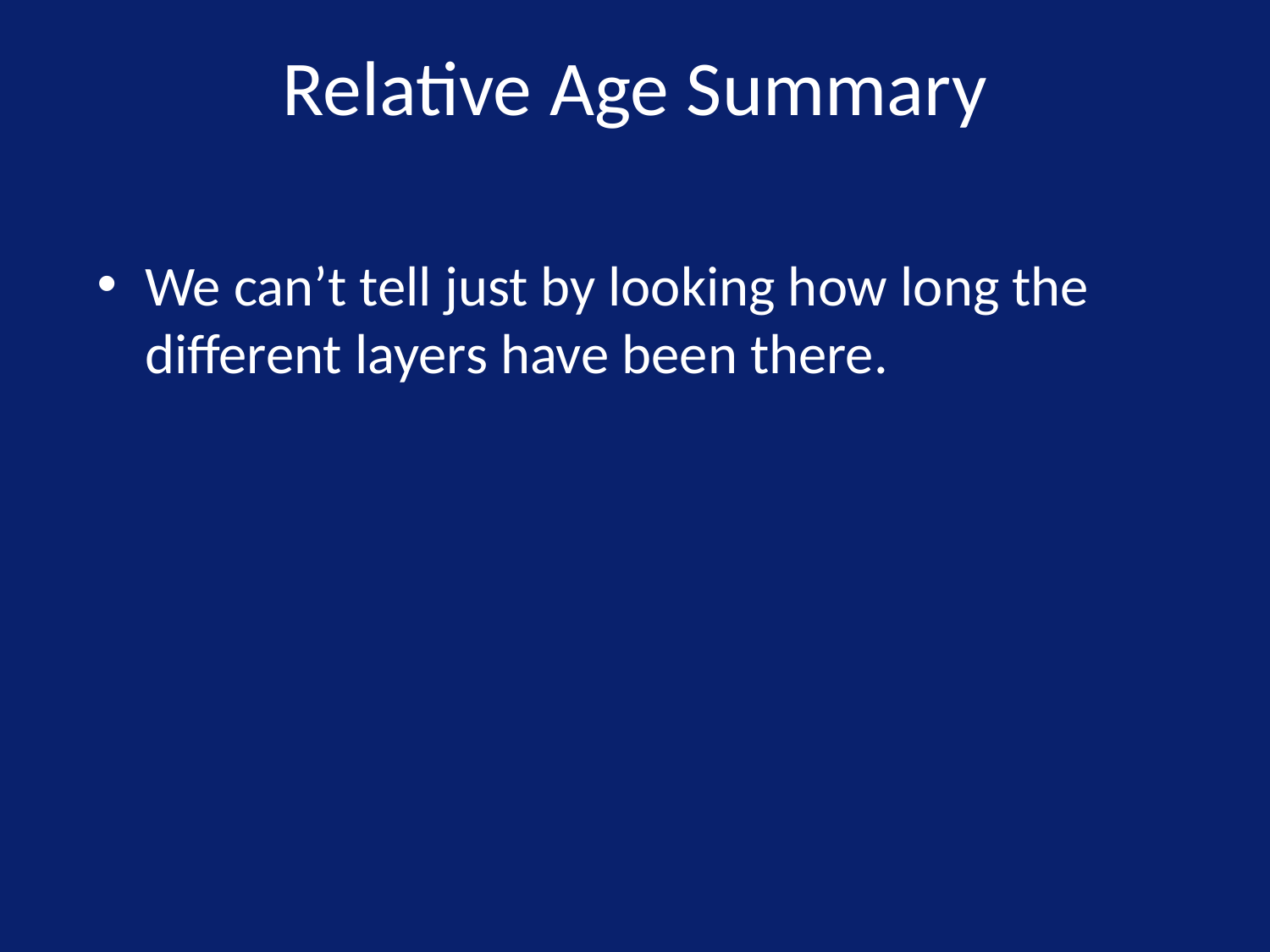

Relative Age Summary

We can’t tell just by looking how long the different layers have been there.